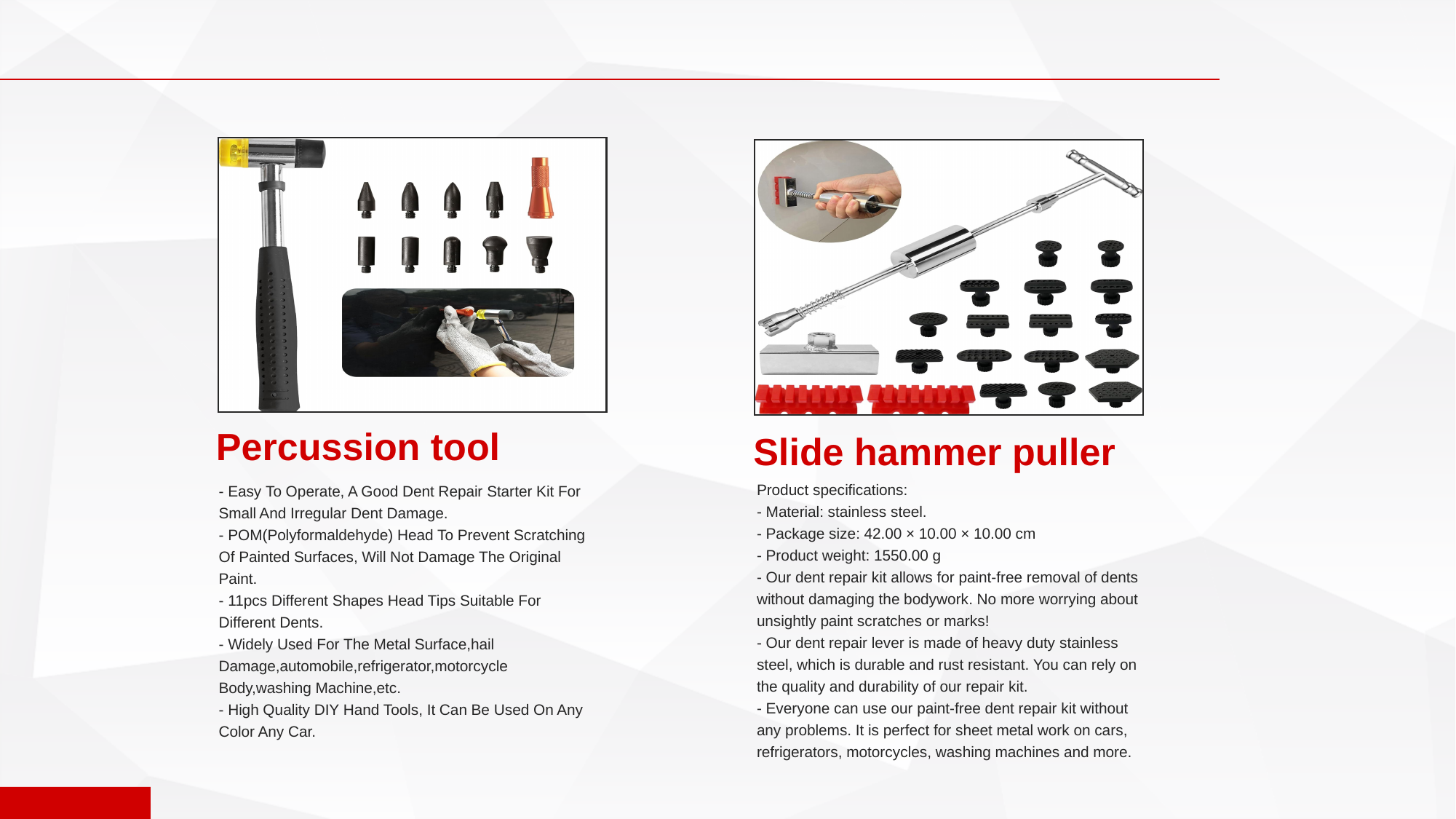

Percussion tool
Slide hammer puller
Product specifications:
- Material: stainless steel.
- Package size: 42.00 × 10.00 × 10.00 cm
- Product weight: 1550.00 g
- Our dent repair kit allows for paint-free removal of dents without damaging the bodywork. No more worrying about unsightly paint scratches or marks!
- Our dent repair lever is made of heavy duty stainless steel, which is durable and rust resistant. You can rely on the quality and durability of our repair kit.
- Everyone can use our paint-free dent repair kit without any problems. It is perfect for sheet metal work on cars, refrigerators, motorcycles, washing machines and more.
- Easy To Operate, A Good Dent Repair Starter Kit For Small And Irregular Dent Damage.
- POM(Polyformaldehyde) Head To Prevent Scratching Of Painted Surfaces, Will Not Damage The Original Paint.
- 11pcs Different Shapes Head Tips Suitable For Different Dents.
- Widely Used For The Metal Surface,hail Damage,automobile,refrigerator,motorcycle Body,washing Machine,etc.
- High Quality DIY Hand Tools, It Can Be Used On Any Color Any Car.